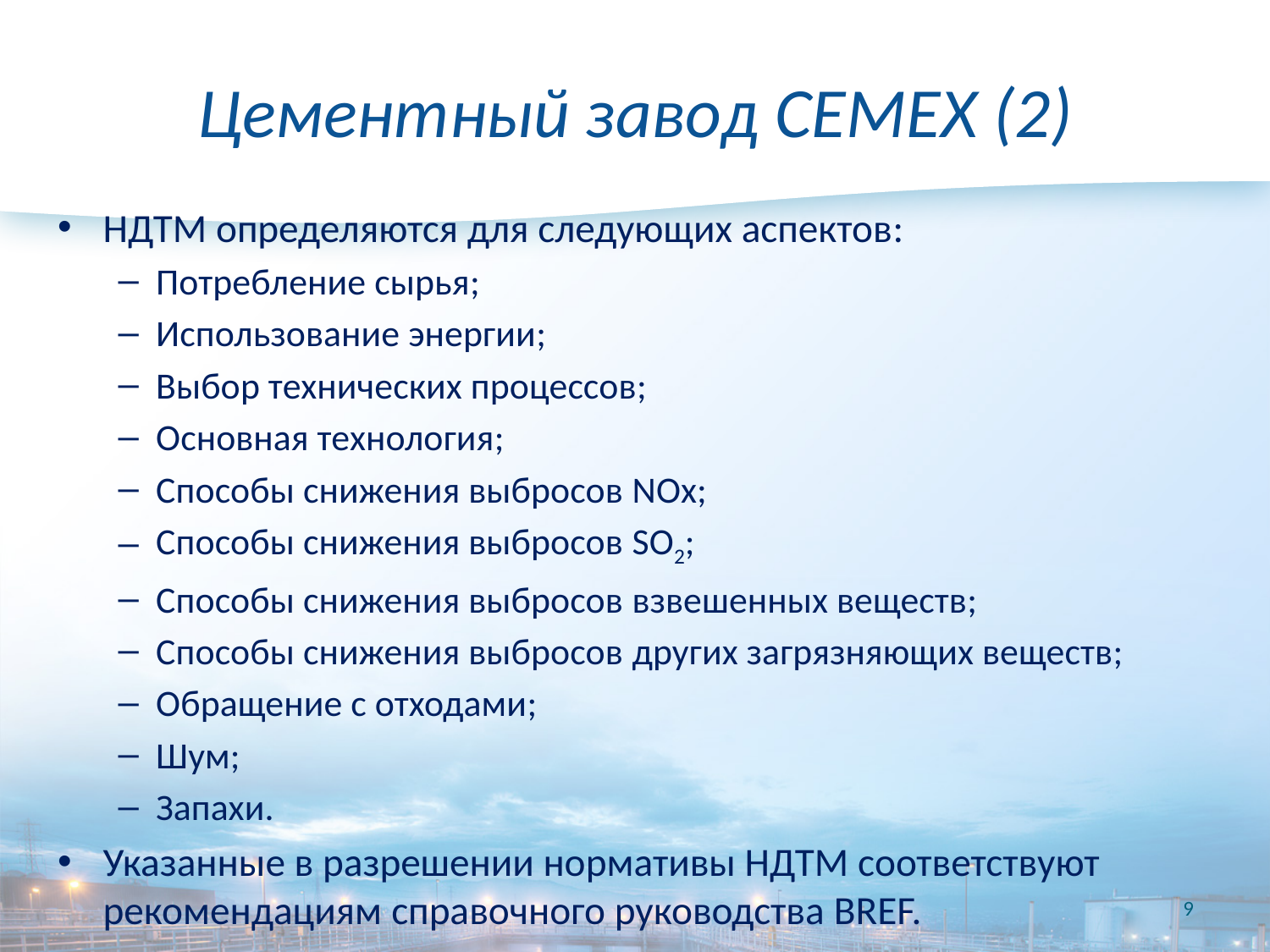

# Цементный завод CEMEX (2)
НДТМ определяются для следующих аспектов:
Потребление сырья;
Использование энергии;
Выбор технических процессов;
Основная технология;
Способы снижения выбросов NOx;
Способы снижения выбросов SO2;
Способы снижения выбросов взвешенных веществ;
Способы снижения выбросов других загрязняющих веществ;
Обращение с отходами;
Шум;
Запахи.
Указанные в разрешении нормативы НДТМ соответствуют рекомендациям справочного руководства BREF.

9